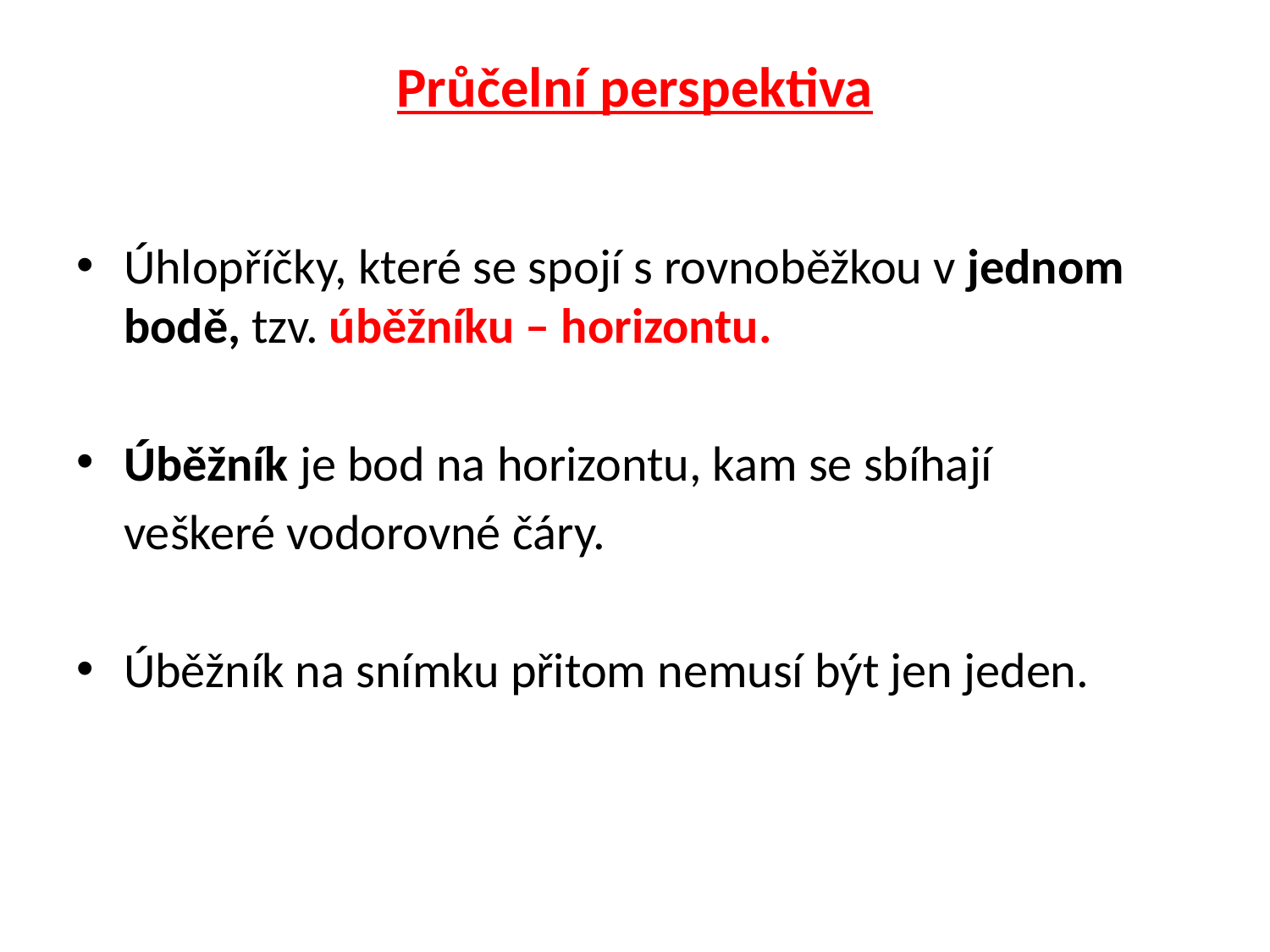

# Průčelní perspektiva
Úhlopříčky, které se spojí s rovnoběžkou v jednom bodě, tzv. úběžníku – horizontu.

Úběžník je bod na horizontu, kam se sbíhají
	veškeré vodorovné čáry.

Úběžník na snímku přitom nemusí být jen jeden.